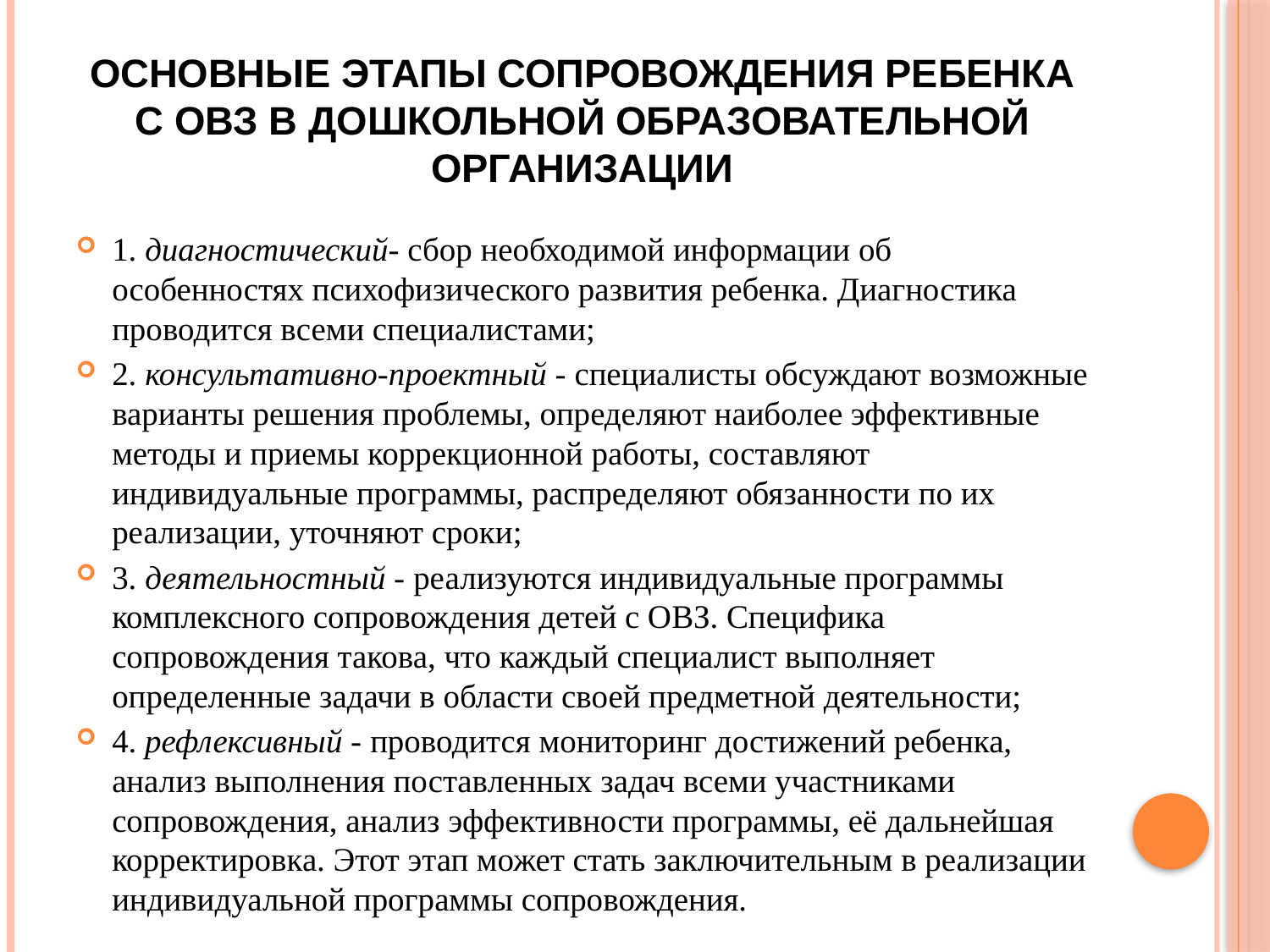

# Основные этапы сопровождения ребенка с ОВЗ в дошкольной образовательной организации
1. диагностический- сбор необходимой информации об особенностях психофизического развития ребенка. Диагностика проводится всеми специалистами;
2. консультативно-проектный - специалисты обсуждают возможные варианты решения проблемы, определяют наиболее эффективные методы и приемы коррекционной работы, составляют индивидуальные программы, распределяют обязанности по их реализации, уточняют сроки;
3. деятельностный - реализуются индивидуальные программы комплексного сопровождения детей с ОВЗ. Специфика сопровождения такова, что каждый специалист выполняет определенные задачи в области своей предметной деятельности;
4. рефлексивный - проводится мониторинг достижений ребенка, анализ выполнения поставленных задач всеми участниками сопровождения, анализ эффективности программы, её дальнейшая корректировка. Этот этап может стать заключительным в реализации индивидуальной программы сопровождения.